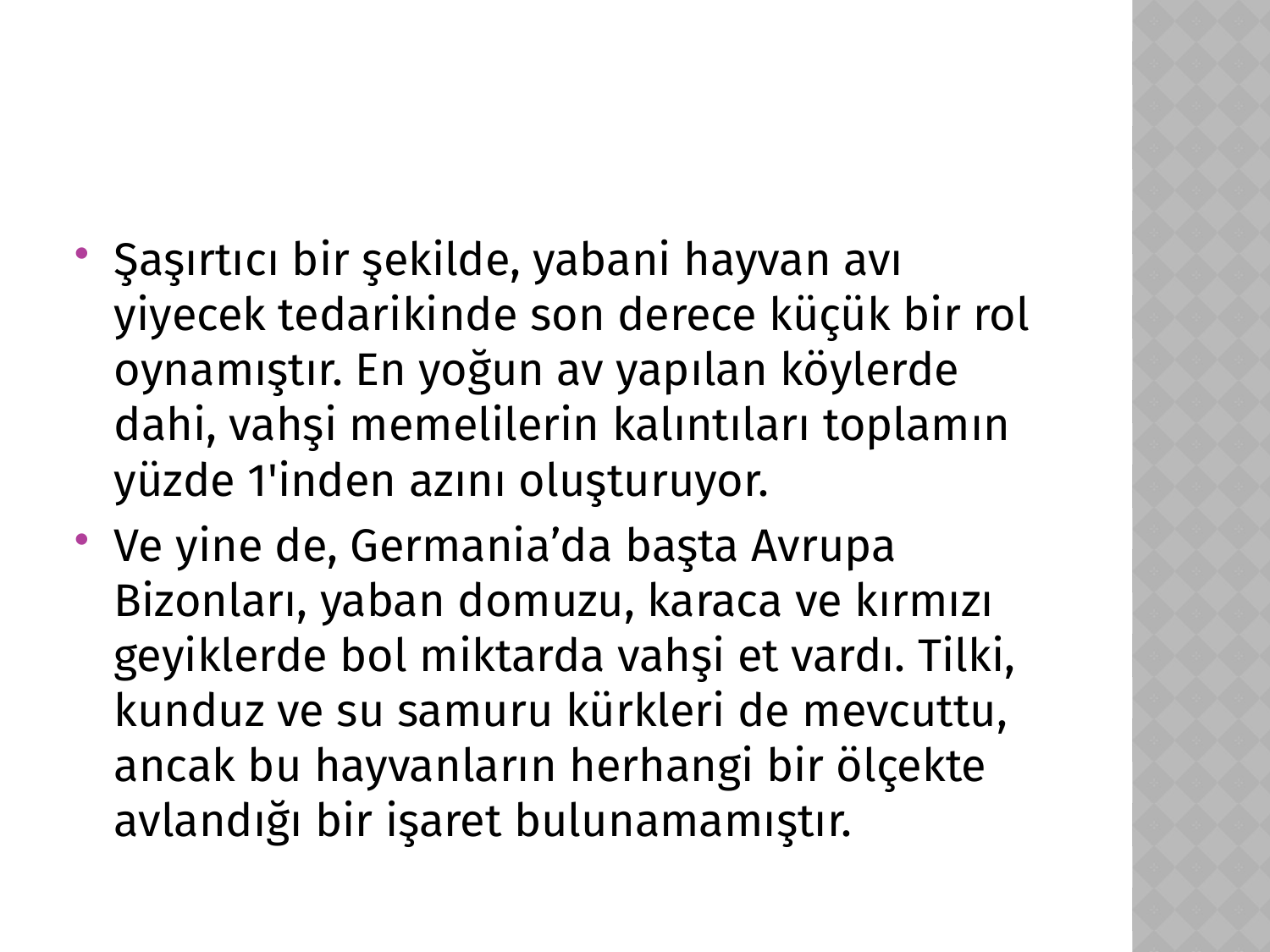

#
Şaşırtıcı bir şekilde, yabani hayvan avı yiyecek tedarikinde son derece küçük bir rol oynamıştır. En yoğun av yapılan köylerde dahi, vahşi memelilerin kalıntıları toplamın yüzde 1'inden azını oluşturuyor.
Ve yine de, Germania’da başta Avrupa Bizonları, yaban domuzu, karaca ve kırmızı geyiklerde bol miktarda vahşi et vardı. Tilki, kunduz ve su samuru kürkleri de mevcuttu, ancak bu hayvanların herhangi bir ölçekte avlandığı bir işaret bulunamamıştır.